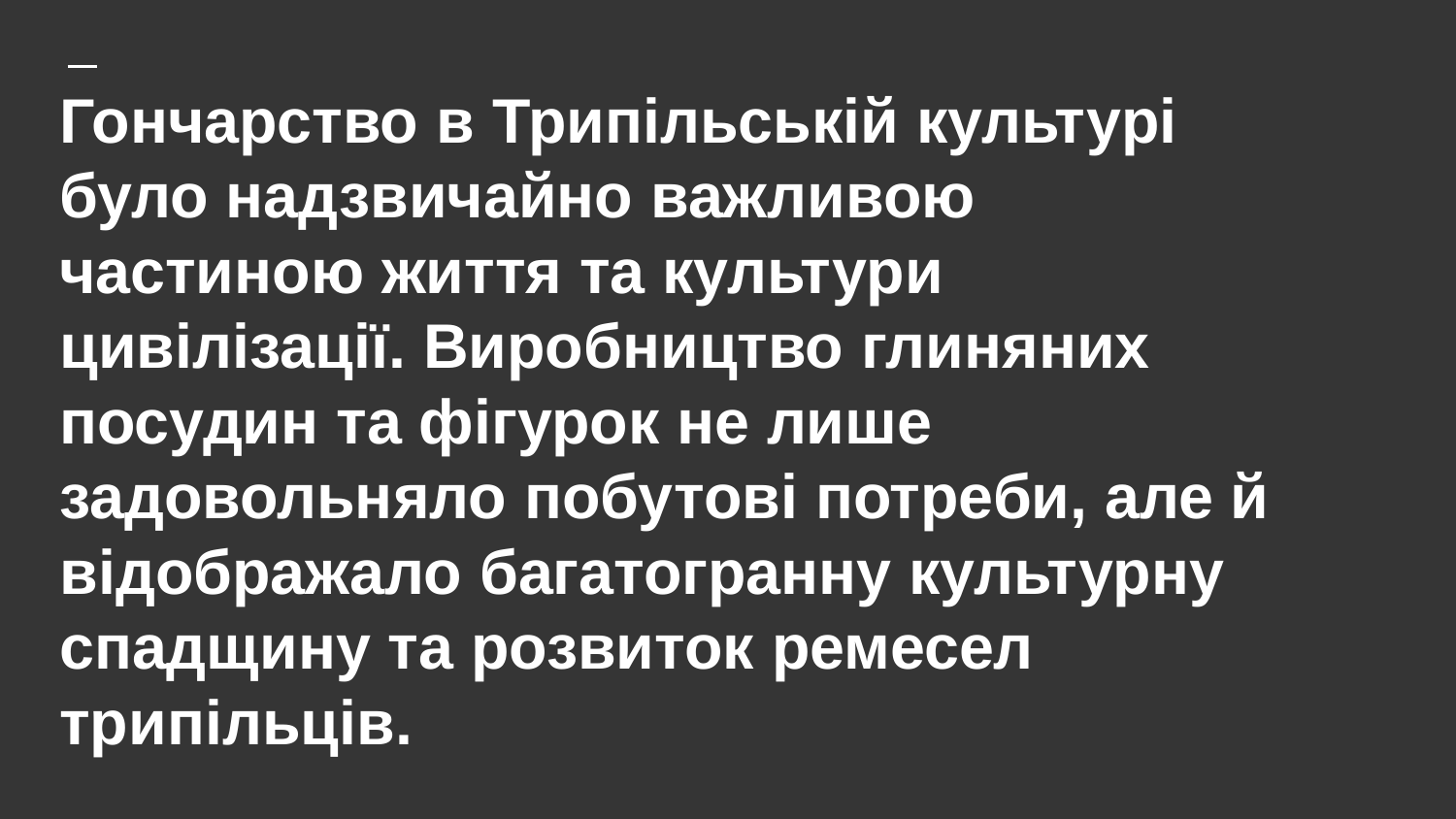

# Гончарство в Трипільській культурі було надзвичайно важливою частиною життя та культури цивілізації. Виробництво глиняних посудин та фігурок не лише задовольняло побутові потреби, але й відображало багатогранну культурну спадщину та розвиток ремесел трипільців.